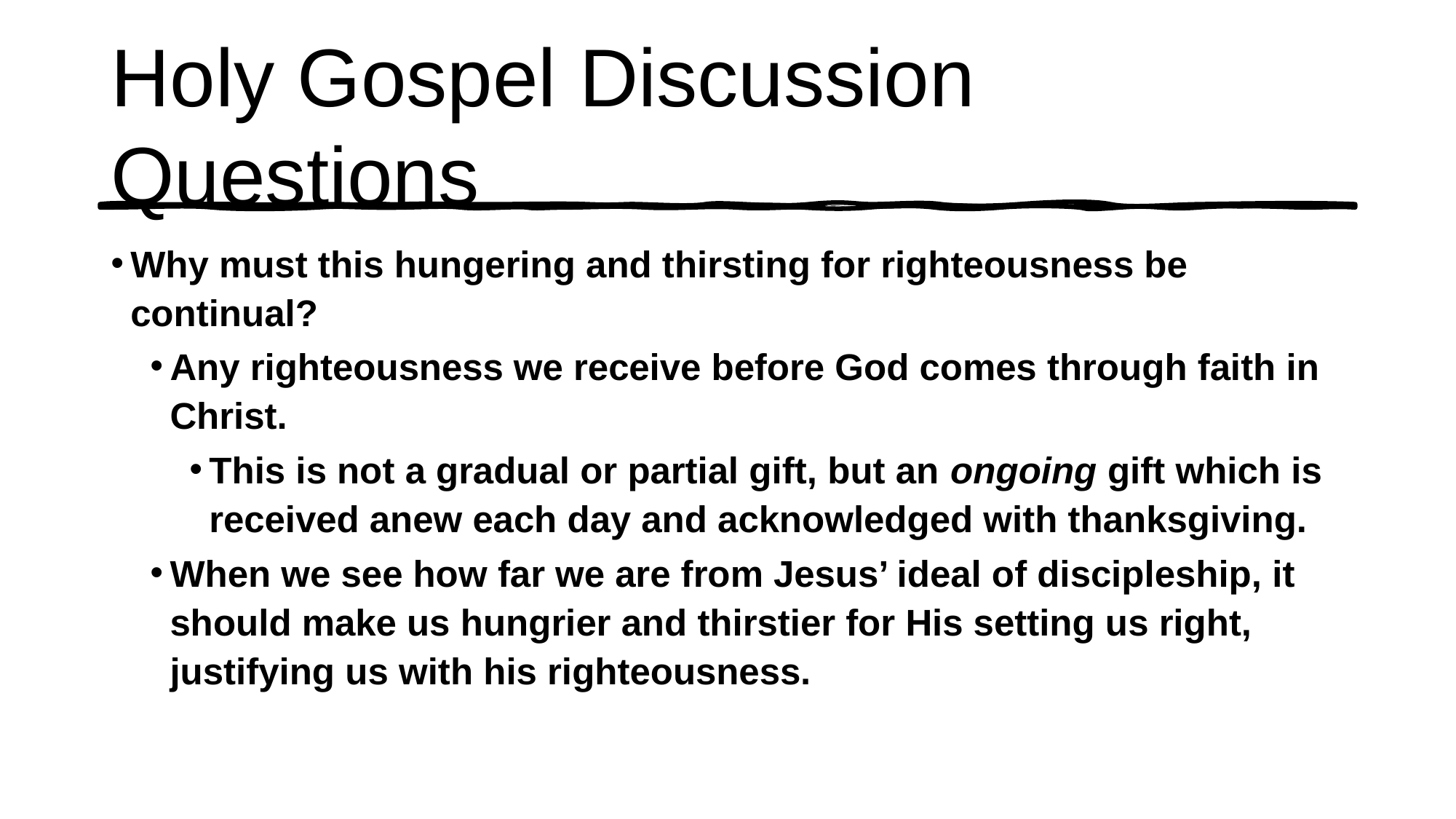

# Holy Gospel Discussion Questions
Why must this hungering and thirsting for righteousness be continual?
Any righteousness we receive before God comes through faith in Christ.
This is not a gradual or partial gift, but an ongoing gift which is received anew each day and acknowledged with thanksgiving.
When we see how far we are from Jesus’ ideal of discipleship, it should make us hungrier and thirstier for His setting us right, justifying us with his righteousness.